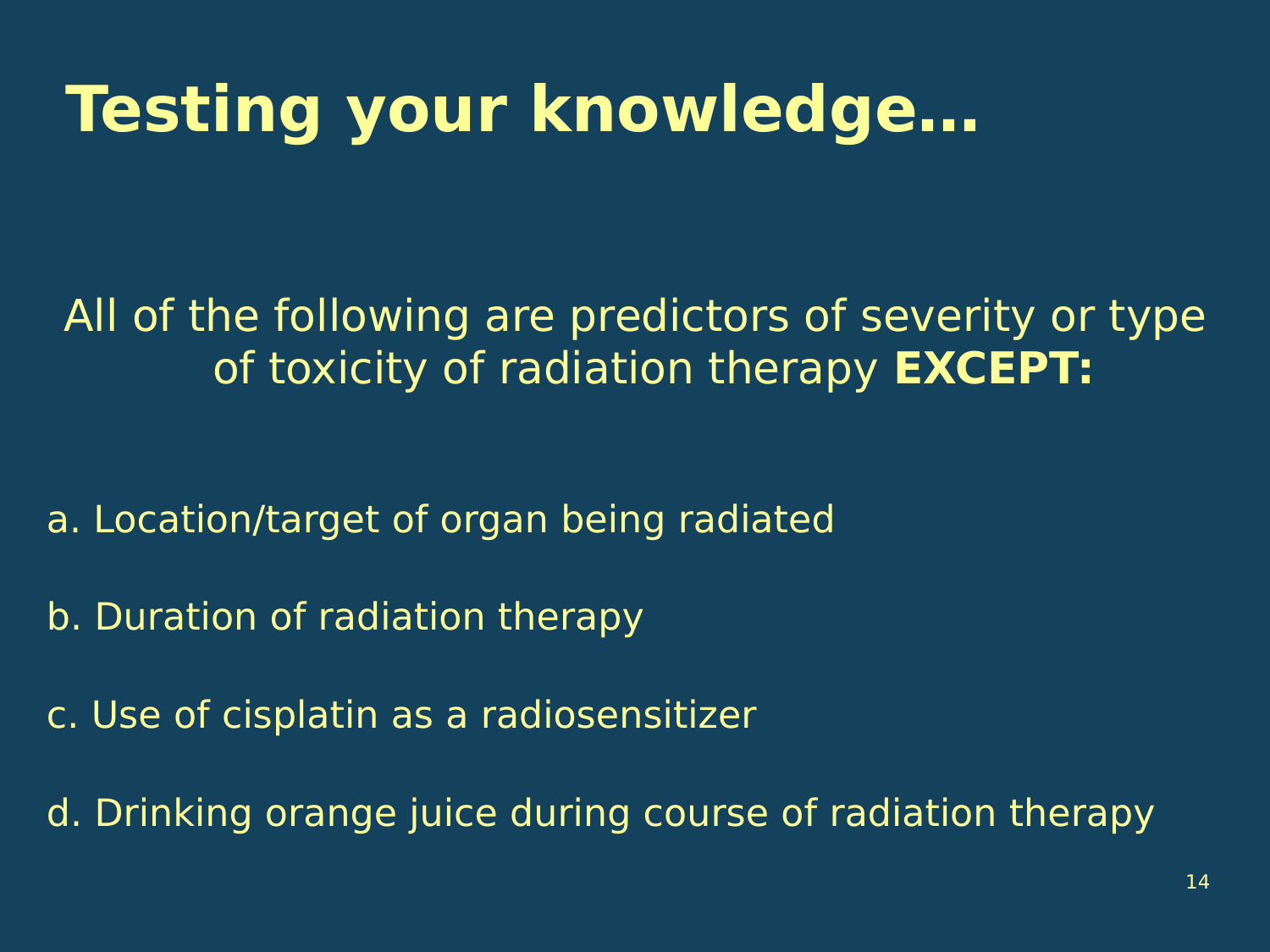

# Testing your knowledge…
All of the following are predictors of severity or type of toxicity of radiation therapy EXCEPT:

a. Location/target of organ being radiated

b. Duration of radiation therapy

c. Use of cisplatin as a radiosensitizer

d. Drinking orange juice during course of radiation therapy

14